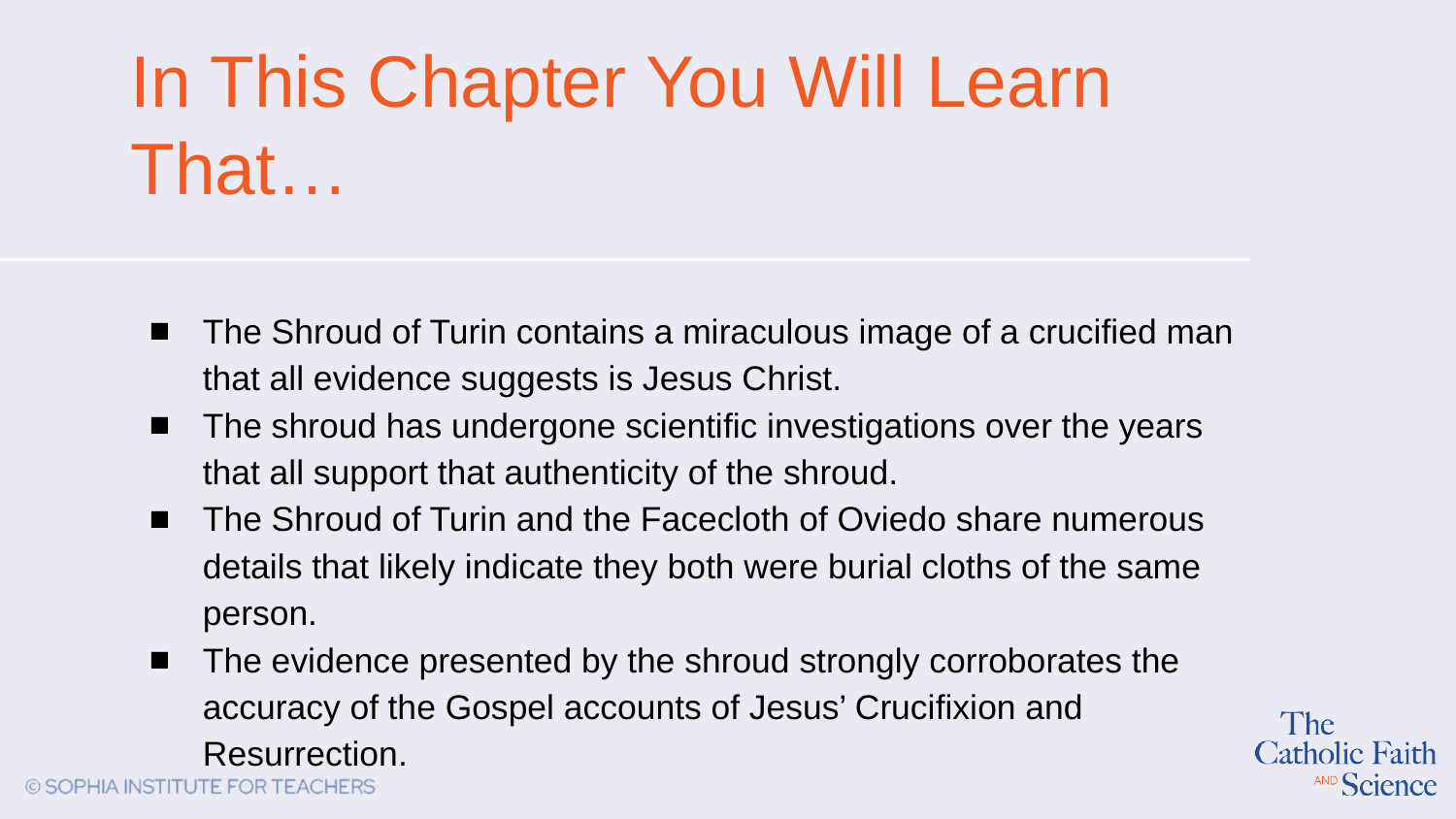

# In This Chapter You Will Learn That…
The Shroud of Turin contains a miraculous image of a crucified man that all evidence suggests is Jesus Christ.
The shroud has undergone scientific investigations over the years that all support that authenticity of the shroud.
The Shroud of Turin and the Facecloth of Oviedo share numerous details that likely indicate they both were burial cloths of the same person.
The evidence presented by the shroud strongly corroborates the accuracy of the Gospel accounts of Jesus’ Crucifixion and Resurrection.